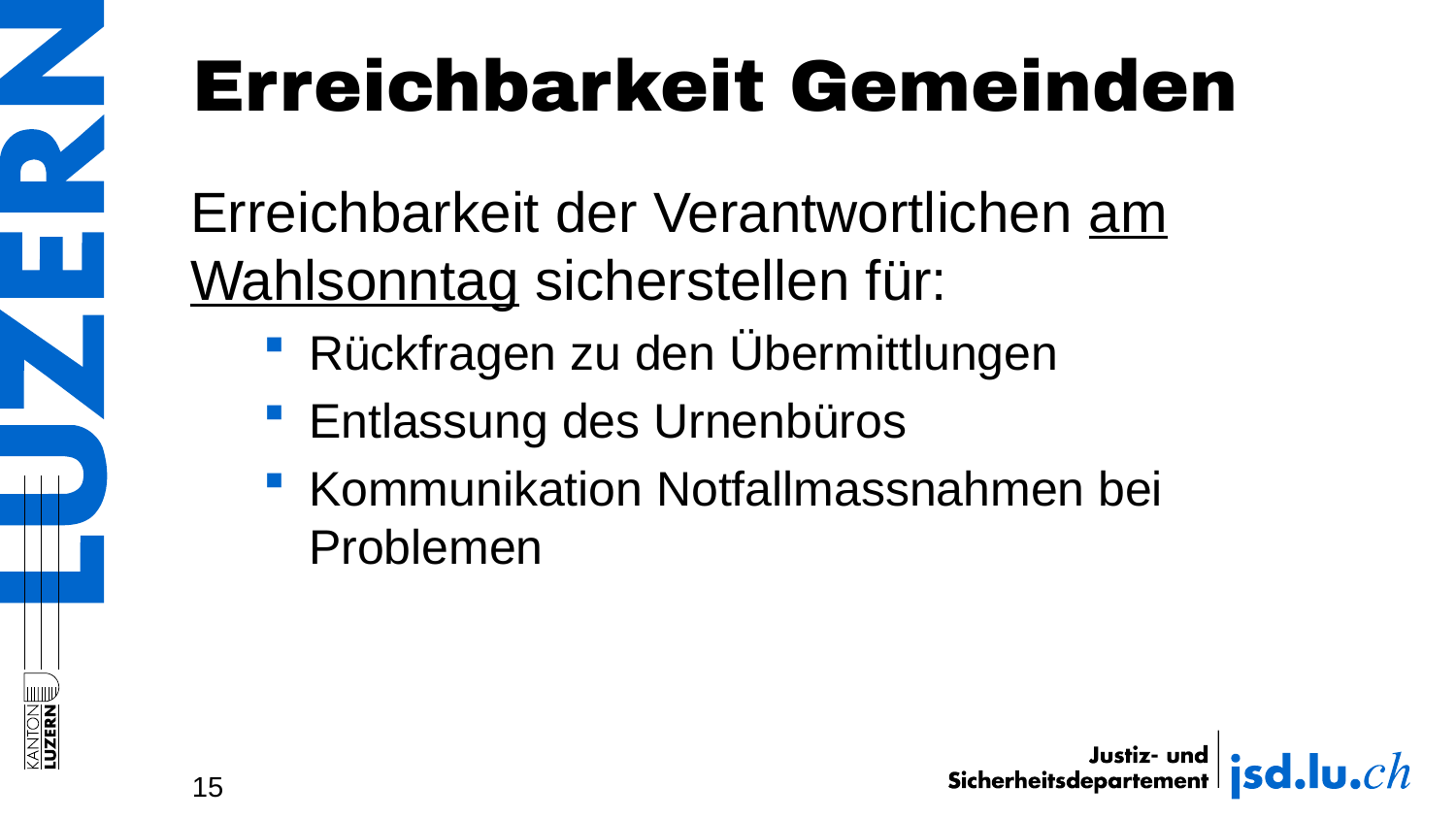

# Erreichbarkeit Gemeinden
Erreichbarkeit der Verantwortlichen am Wahlsonntag sicherstellen für:
Rückfragen zu den Übermittlungen
Entlassung des Urnenbüros
Kommunikation Notfallmassnahmen bei Problemen

15